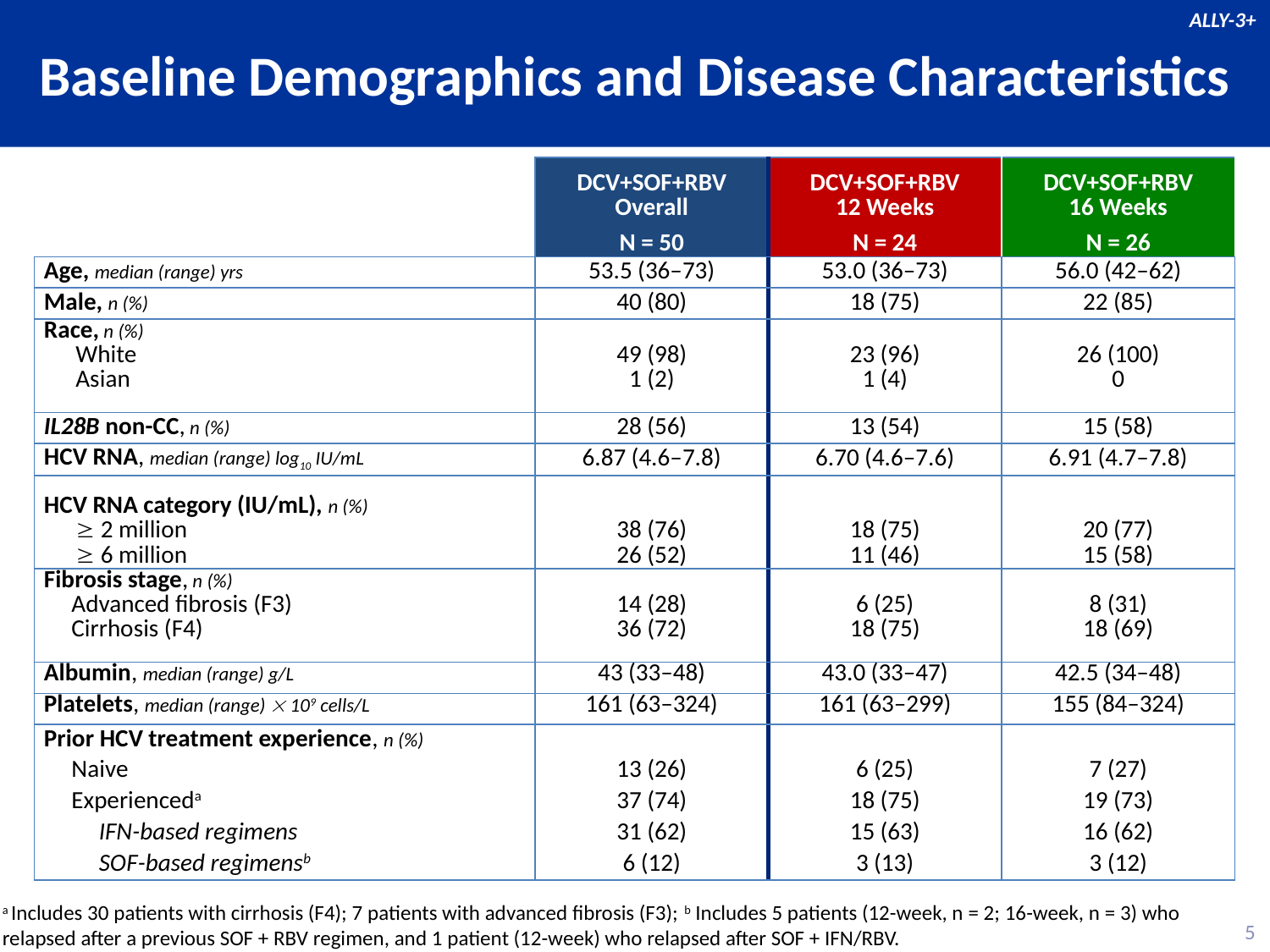

# Baseline Demographics and Disease Characteristics
ALLY-3+
|  | DCV+SOF+RBV Overall N = 50 | DCV+SOF+RBV 12 Weeks N = 24 | DCV+SOF+RBV 16 Weeks N = 26 |
| --- | --- | --- | --- |
| Age, median (range) yrs | 53.5 (36–73) | 53.0 (36–73) | 56.0 (42–62) |
| Male, n (%) | 40 (80) | 18 (75) | 22 (85) |
| Race, n (%) White Asian | 49 (98) 1 (2) | 23 (96) 1 (4) | 26 (100) 0 |
| IL28B non-CC, n (%) | 28 (56) | 13 (54) | 15 (58) |
| HCV RNA, median (range) log10 IU/mL | 6.87 (4.6–7.8) | 6.70 (4.6–7.6) | 6.91 (4.7–7.8) |
| HCV RNA category (IU/mL), n (%) ≥ 2 million ≥ 6 million | 38 (76) 26 (52) | 18 (75) 11 (46) | 20 (77) 15 (58) |
| Fibrosis stage, n (%) Advanced fibrosis (F3) Cirrhosis (F4) | 14 (28) 36 (72) | 6 (25) 18 (75) | 8 (31) 18 (69) |
| Albumin, median (range) g/L | 43 (33–48) | 43.0 (33–47) | 42.5 (34–48) |
| Platelets, median (range) × 109 cells/L | 161 (63–324) | 161 (63–299) | 155 (84–324) |
| Prior HCV treatment experience, n (%) |  |  |  |
| Naive | 13 (26) | 6 (25) | 7 (27) |
| Experienceda | 37 (74) | 18 (75) | 19 (73) |
| IFN-based regimens | 31 (62) | 15 (63) | 16 (62) |
| SOF-based regimensb | 6 (12) | 3 (13) | 3 (12) |
a Includes 30 patients with cirrhosis (F4); 7 patients with advanced fibrosis (F3); b Includes 5 patients (12-week, n = 2; 16-week, n = 3) who
relapsed after a previous SOF + RBV regimen, and 1 patient (12-week) who relapsed after SOF + IFN/RBV.
5